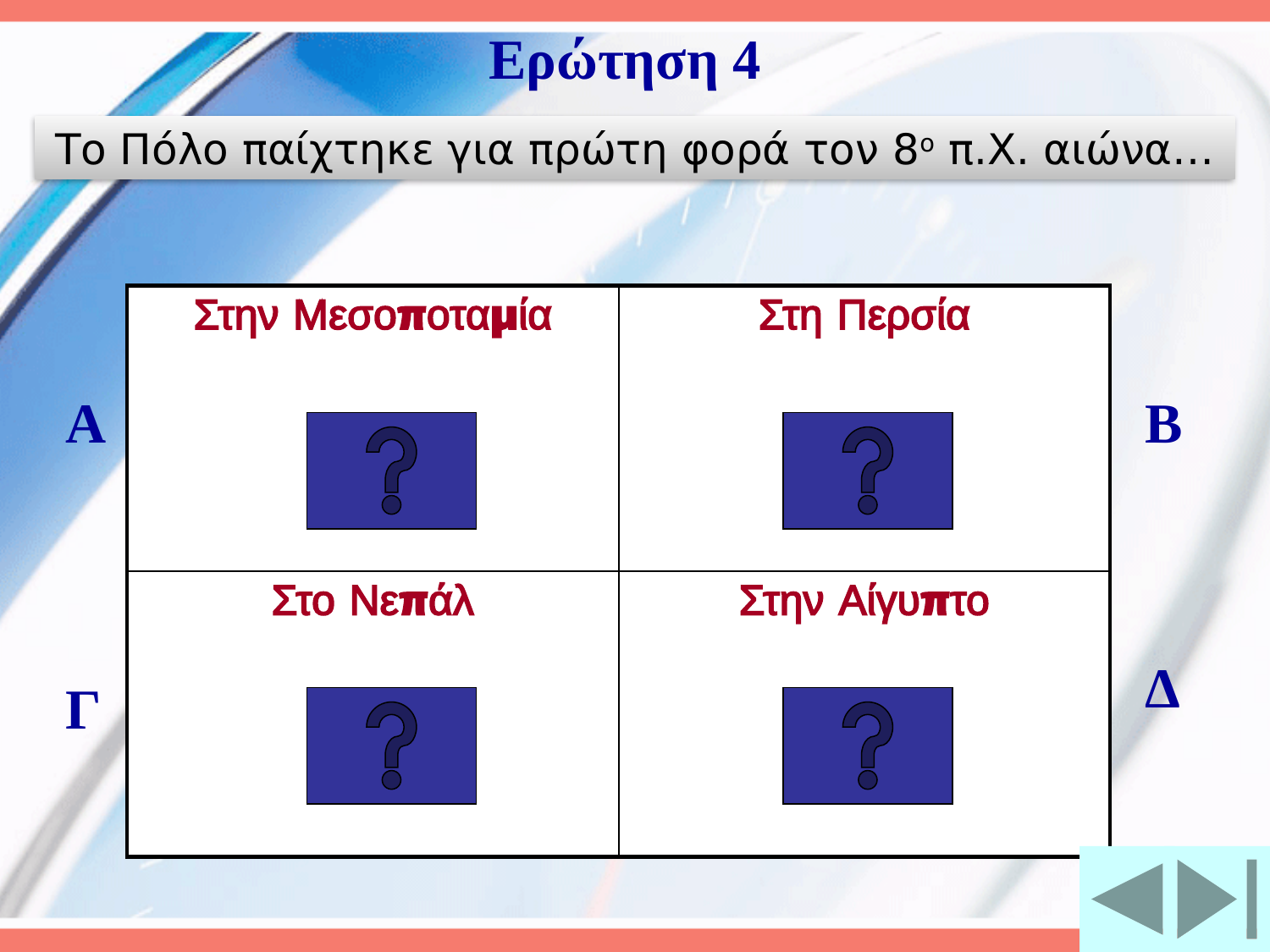

Ερώτηση 4
Το Πόλο παίχτηκε για πρώτη φορά τον 8ο π.Χ. αιώνα…
| Στην Μεσοποταμία | Στη Περσία |
| --- | --- |
| Στο Νεπάλ | Στην Αίγυπτο |
Α
Β

Δ
Γ